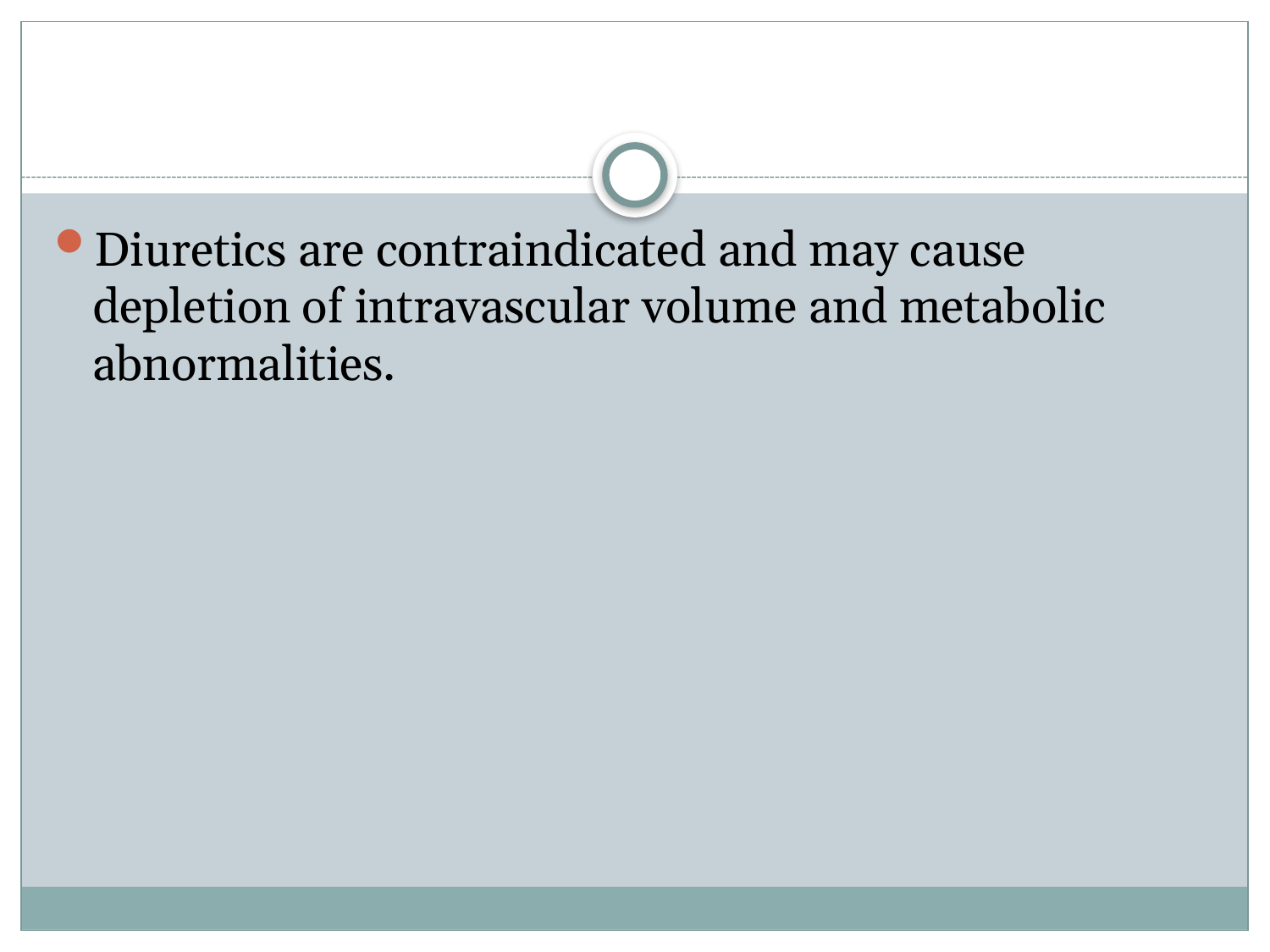

#
Diuretics are contraindicated and may cause depletion of intravascular volume and metabolic abnormalities.